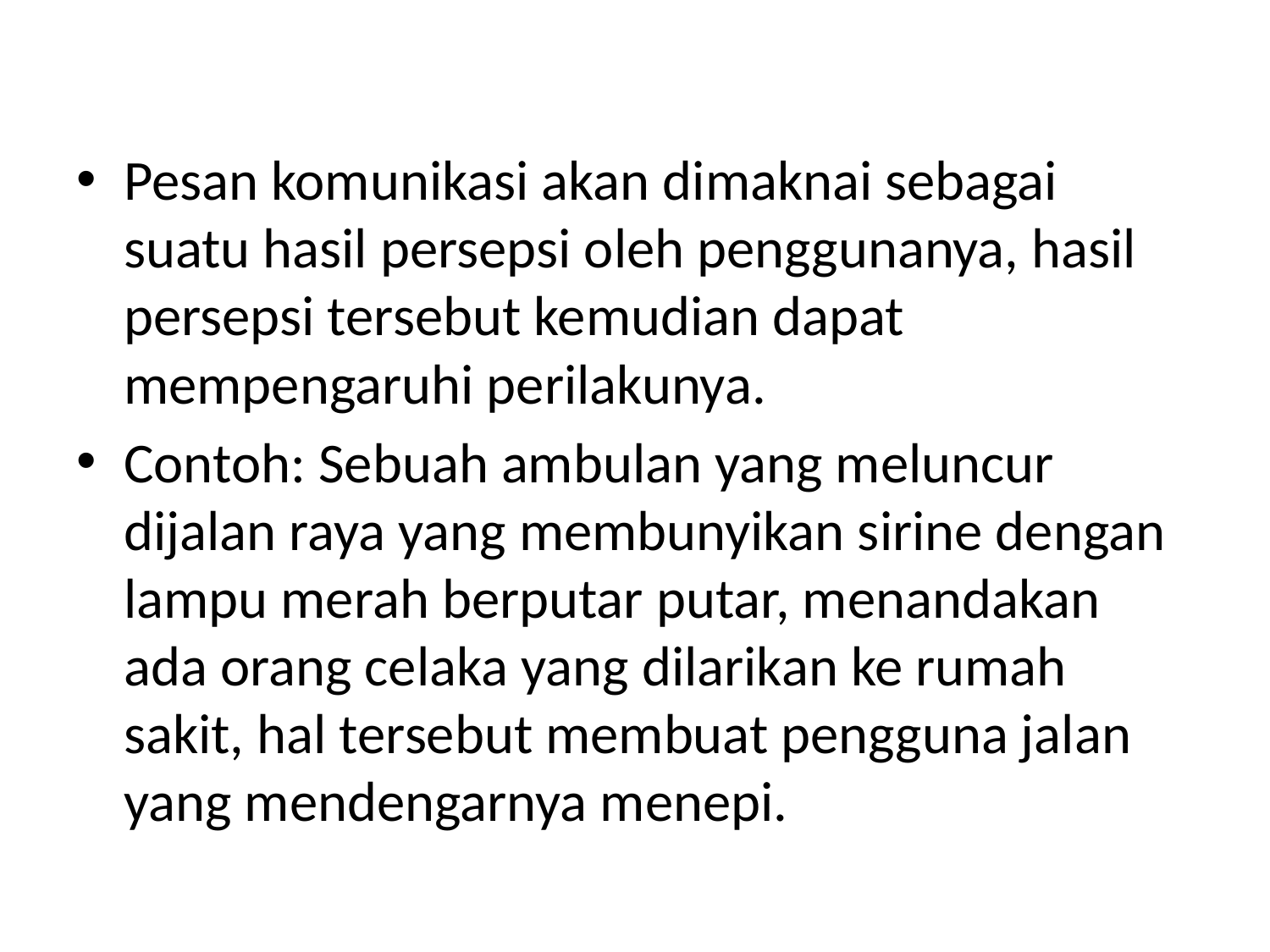

Pesan komunikasi akan dimaknai sebagai suatu hasil persepsi oleh penggunanya, hasil persepsi tersebut kemudian dapat mempengaruhi perilakunya.
Contoh: Sebuah ambulan yang meluncur dijalan raya yang membunyikan sirine dengan lampu merah berputar putar, menandakan ada orang celaka yang dilarikan ke rumah sakit, hal tersebut membuat pengguna jalan yang mendengarnya menepi.